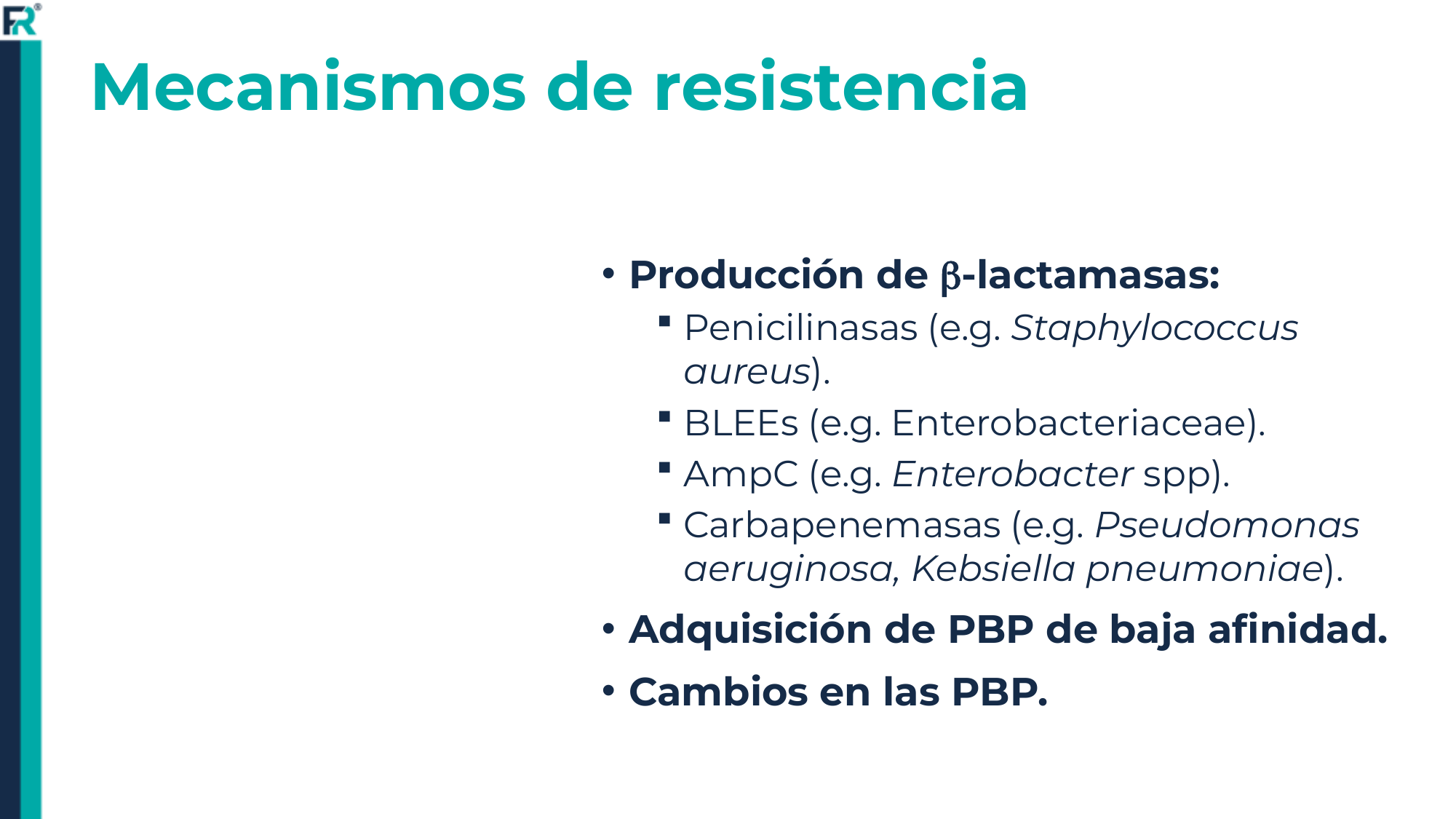

# Mecanismos de resistencia
Producción de β-lactamasas:
Penicilinasas (e.g. Staphylococcus aureus).
BLEEs (e.g. Enterobacteriaceae).
AmpC (e.g. Enterobacter spp).
Carbapenemasas (e.g. Pseudomonas aeruginosa, Kebsiella pneumoniae).
Adquisición de PBP de baja afinidad.
Cambios en las PBP.